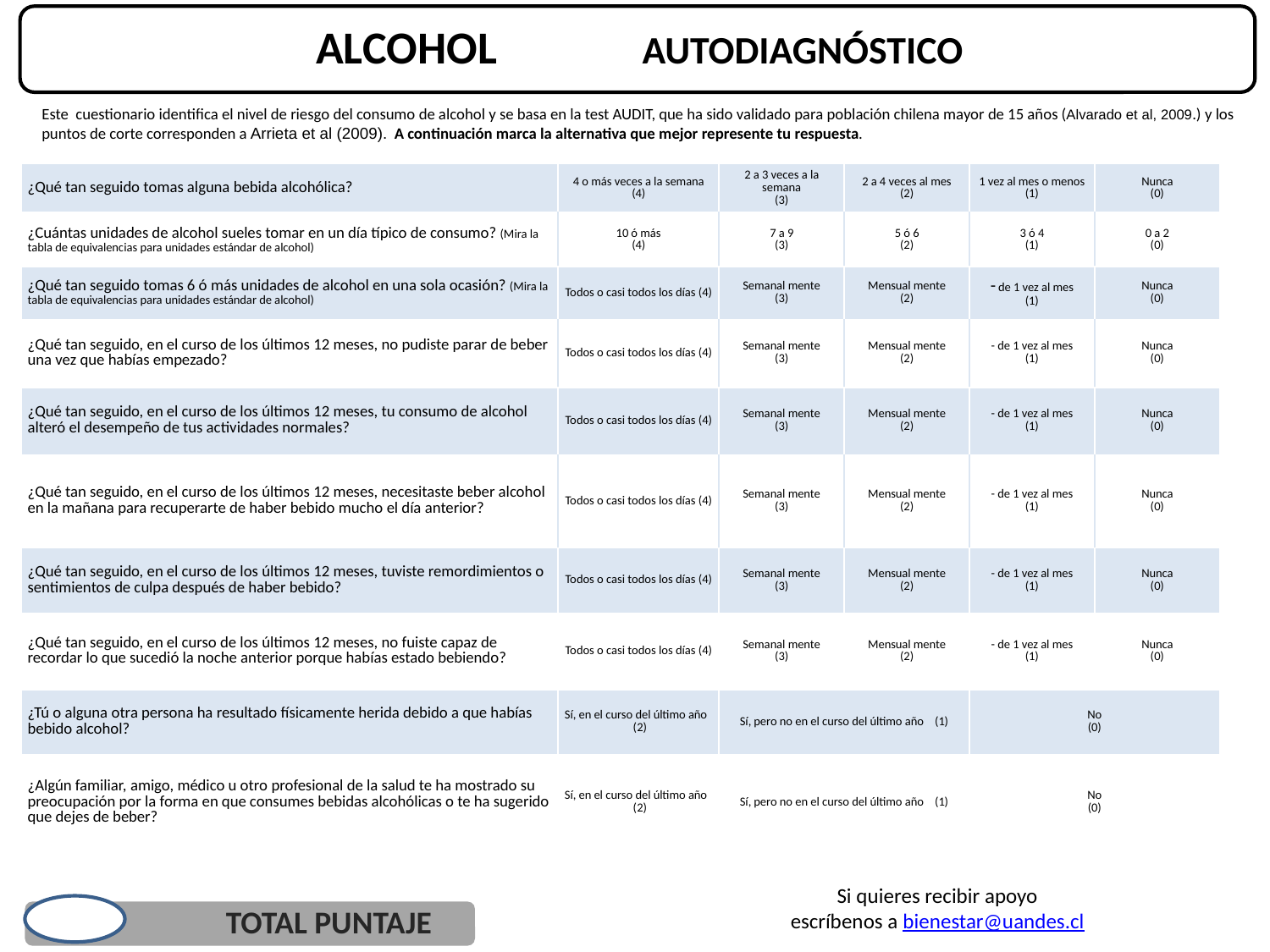

ALCOHOL              AUTODIAGNÓSTICO
Este  cuestionario identifica el nivel de riesgo del consumo de alcohol y se basa en la test AUDIT, que ha sido validado para población chilena mayor de 15 años (Alvarado et al, 2009.) y los puntos de corte corresponden a Arrieta et al (2009).  A continuación marca la alternativa que mejor represente tu respuesta.
| ¿Qué tan seguido tomas alguna bebida alcohólica? | 4 o más veces a la semana (4) | 2 a 3 veces a la semana (3) | 2 a 4 veces al mes (2) | 1 vez al mes o menos (1) | Nunca (0) |
| --- | --- | --- | --- | --- | --- |
| ¿Cuántas unidades de alcohol sueles tomar en un día típico de consumo? (Mira la tabla de equivalencias para unidades estándar de alcohol) | 10 ó más (4) | 7 a 9 (3) | 5 ó 6 (2) | 3 ó 4 (1) | 0 a 2 (0) |
| ¿Qué tan seguido tomas 6 ó más unidades de alcohol en una sola ocasión? (Mira la tabla de equivalencias para unidades estándar de alcohol) | Todos o casi todos los días (4) | Semanal mente (3) | Mensual mente (2) | - de 1 vez al mes (1) | Nunca (0) |
| ¿Qué tan seguido, en el curso de los últimos 12 meses, no pudiste parar de beber una vez que habías empezado? | Todos o casi todos los días (4) | Semanal mente (3) | Mensual mente (2) | - de 1 vez al mes (1) | Nunca (0) |
| ¿Qué tan seguido, en el curso de los últimos 12 meses, tu consumo de alcohol alteró el desempeño de tus actividades normales? | Todos o casi todos los días (4) | Semanal mente (3) | Mensual mente (2) | - de 1 vez al mes (1) | Nunca (0) |
| ¿Qué tan seguido, en el curso de los últimos 12 meses, necesitaste beber alcohol en la mañana para recuperarte de haber bebido mucho el día anterior? | Todos o casi todos los días (4) | Semanal mente (3) | Mensual mente (2) | - de 1 vez al mes (1) | Nunca (0) |
| ¿Qué tan seguido, en el curso de los últimos 12 meses, tuviste remordimientos o sentimientos de culpa después de haber bebido? | Todos o casi todos los días (4) | Semanal mente (3) | Mensual mente (2) | - de 1 vez al mes (1) | Nunca (0) |
| ¿Qué tan seguido, en el curso de los últimos 12 meses, no fuiste capaz de recordar lo que sucedió la noche anterior porque habías estado bebiendo? | Todos o casi todos los días (4) | Semanal mente (3) | Mensual mente (2) | - de 1 vez al mes (1) | Nunca (0) |
| ¿Tú o alguna otra persona ha resultado físicamente herida debido a que habías bebido alcohol? | Sí, en el curso del último año (2) | Sí, pero no en el curso del último año (1) |  | No (0) |  |
| ¿Algún familiar, amigo, médico u otro profesional de la salud te ha mostrado su preocupación por la forma en que consumes bebidas alcohólicas o te ha sugerido que dejes de beber? | Sí, en el curso del último año (2) | Sí, pero no en el curso del último año (1) |  | No (0) |  |
Si quieres recibir apoyo
escríbenos a bienestar@uandes.cl

                          TOTAL PUNTAJE